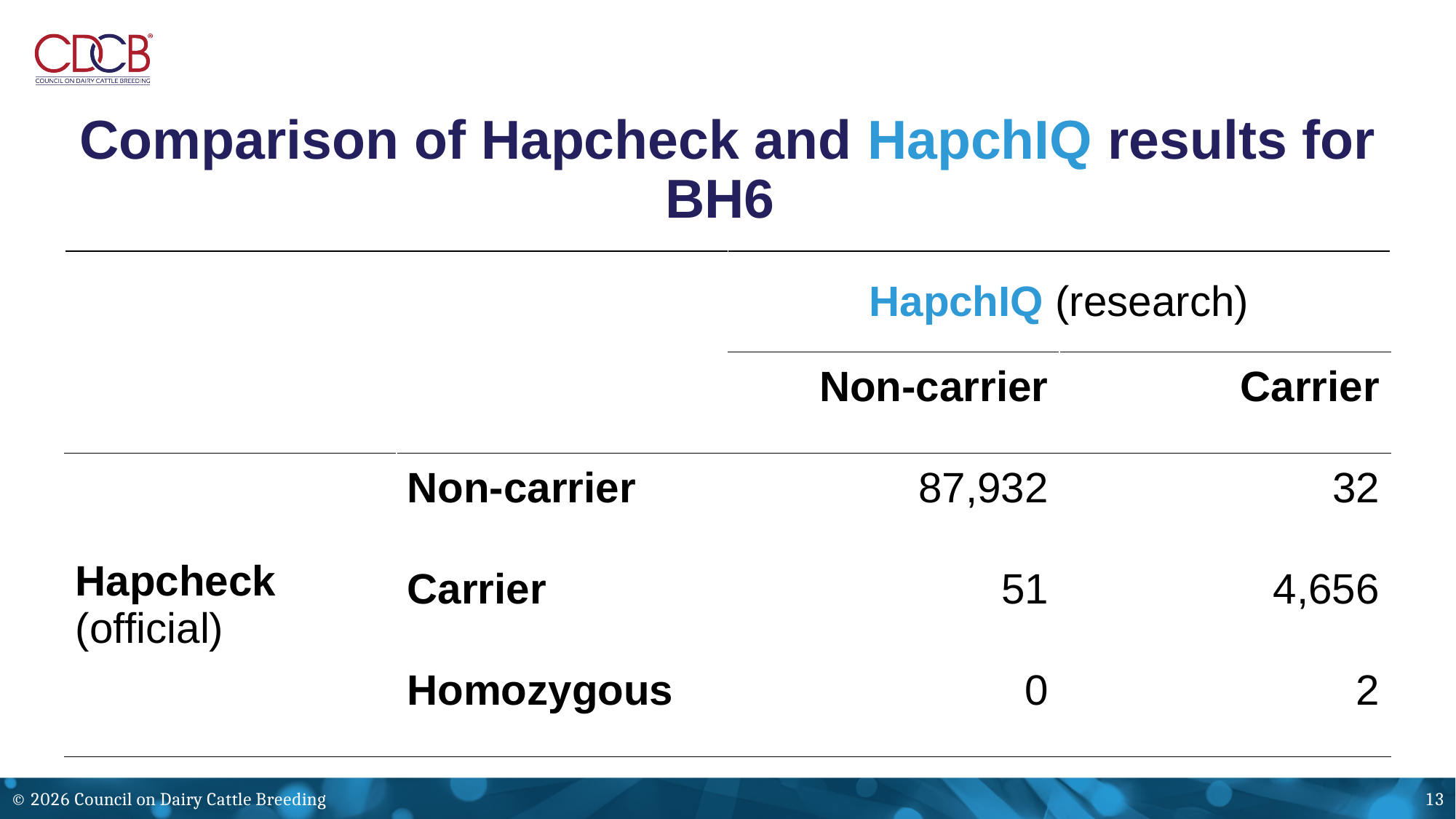

# Comparison of Hapcheck and HapchIQ results for BH6
|  |  | HapchIQ (research) |  |
| --- | --- | --- | --- |
|  |  | Non-carrier | Carrier |
| Hapcheck (official) | Non-carrier | 87,932 | 32 |
|  | Carrier | 51 | 4,656 |
|  | Homozygous | 0 | 2 |
© 2026 Council on Dairy Cattle Breeding
13